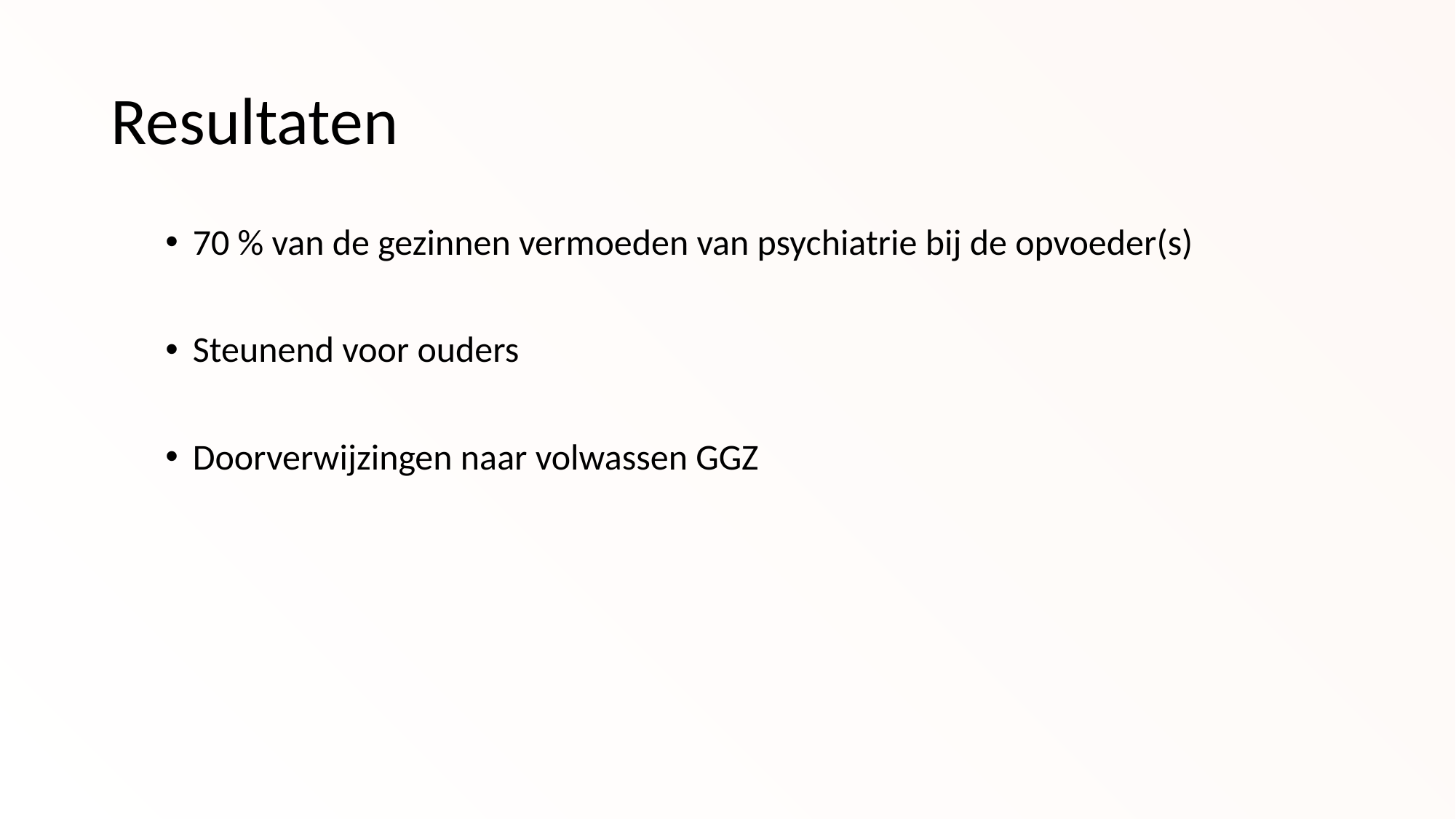

# Resultaten
70 % van de gezinnen vermoeden van psychiatrie bij de opvoeder(s)

Steunend voor ouders

Doorverwijzingen naar volwassen GGZ